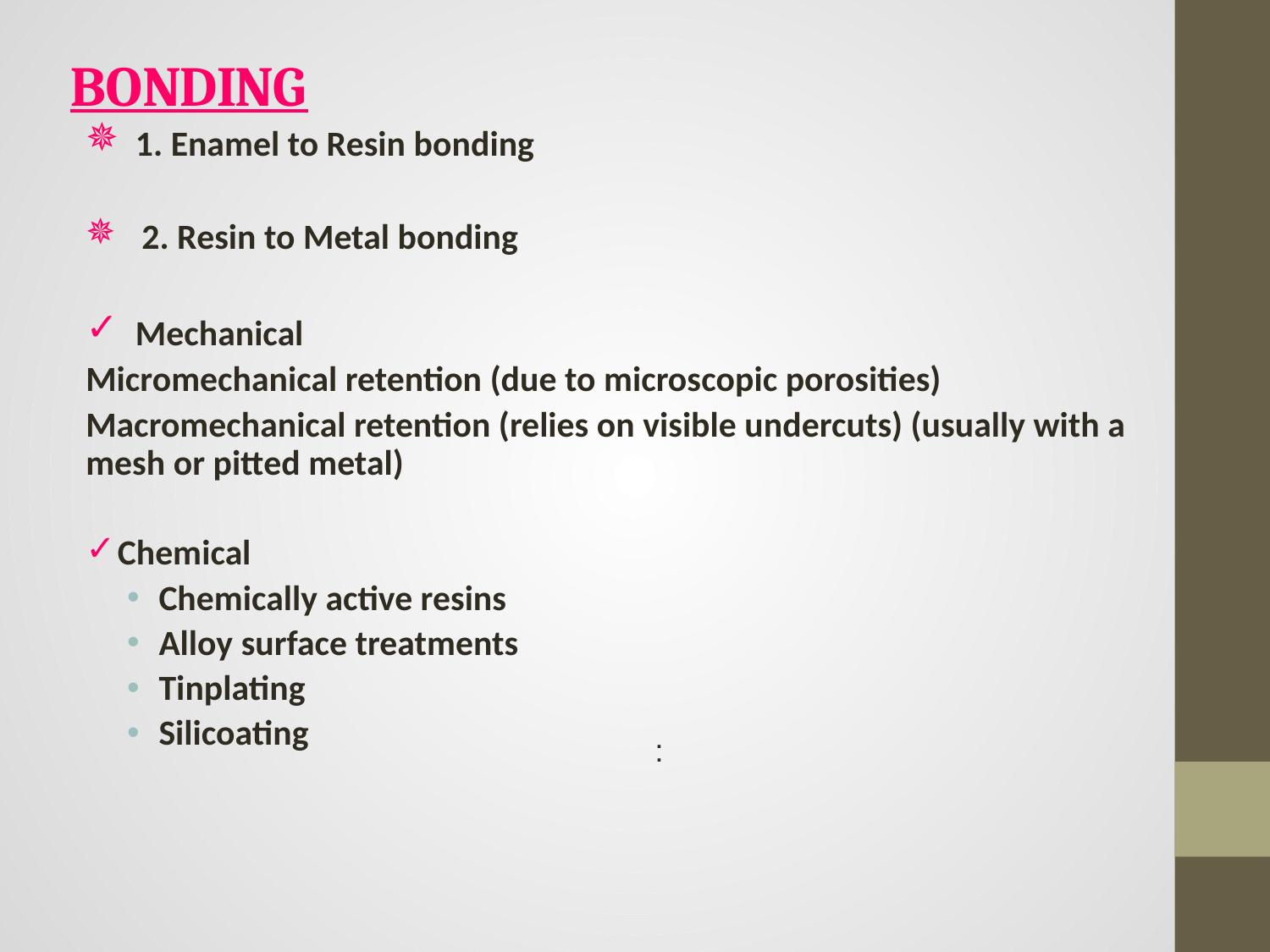

# BONDING
  1. Enamel to Resin bonding

   2. Resin to Metal bonding

  Mechanical
Micromechanical retention (due to microscopic porosities)
Macromechanical retention (relies on visible undercuts) (usually with a mesh or pitted metal)

Chemical
Chemically active resins
Alloy surface treatments
Tinplating
Silicoating
: